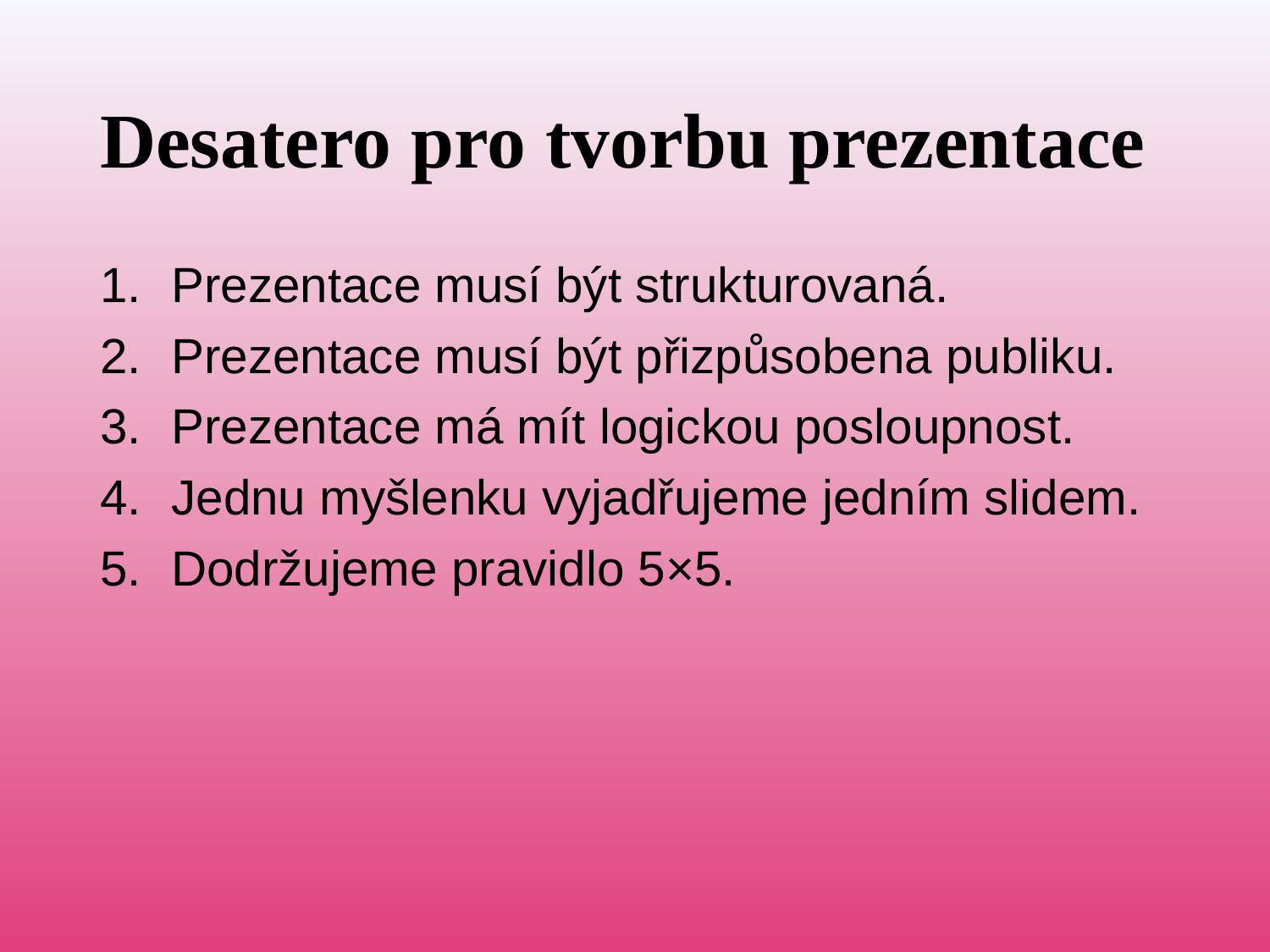

# Desatero pro tvorbu prezentace
Prezentace musí být strukturovaná.
Prezentace musí být přizpůsobena publiku.
Prezentace má mít logickou posloupnost.
Jednu myšlenku vyjadřujeme jedním slidem.
Dodržujeme pravidlo 5×5.